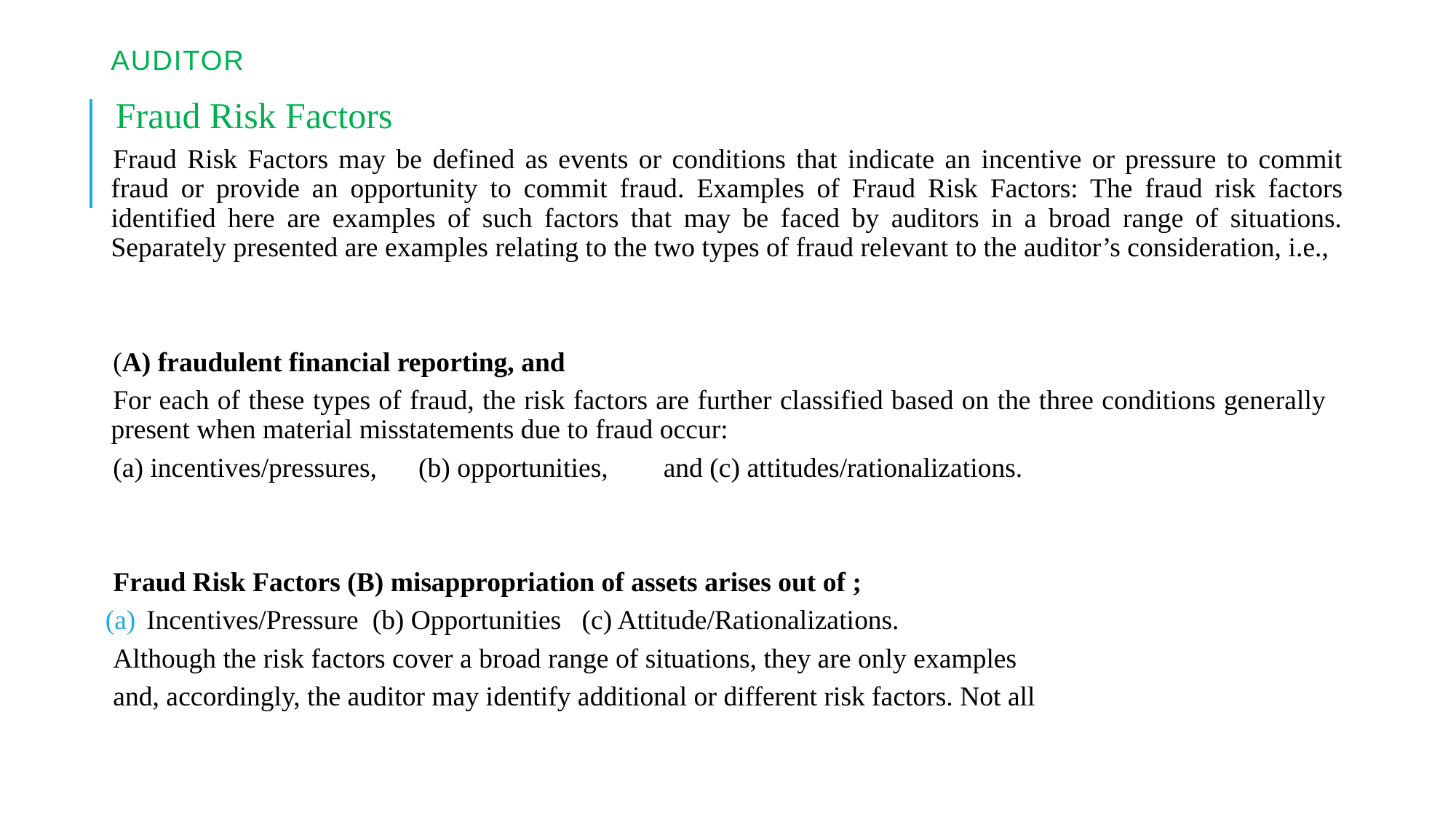

# Auditor
Fraud Risk Factors
Fraud Risk Factors may be defined as events or conditions that indicate an incentive or pressure to commit fraud or provide an opportunity to commit fraud. Examples of Fraud Risk Factors: The fraud risk factors identified here are examples of such factors that may be faced by auditors in a broad range of situations. Separately presented are examples relating to the two types of fraud relevant to the auditor’s consideration, i.e.,

(A) fraudulent financial reporting, and
For each of these types of fraud, the risk factors are further classified based on the three conditions generally   present when material misstatements due to fraud occur:
(a) incentives/pressures,      (b) opportunities,        and (c) attitudes/rationalizations.

Fraud Risk Factors (B) misappropriation of assets arises out of ;
Incentives/Pressure  (b) Opportunities   (c) Attitude/Rationalizations.
Although the risk factors cover a broad range of situations, they are only examples
and, accordingly, the auditor may identify additional or different risk factors. Not all